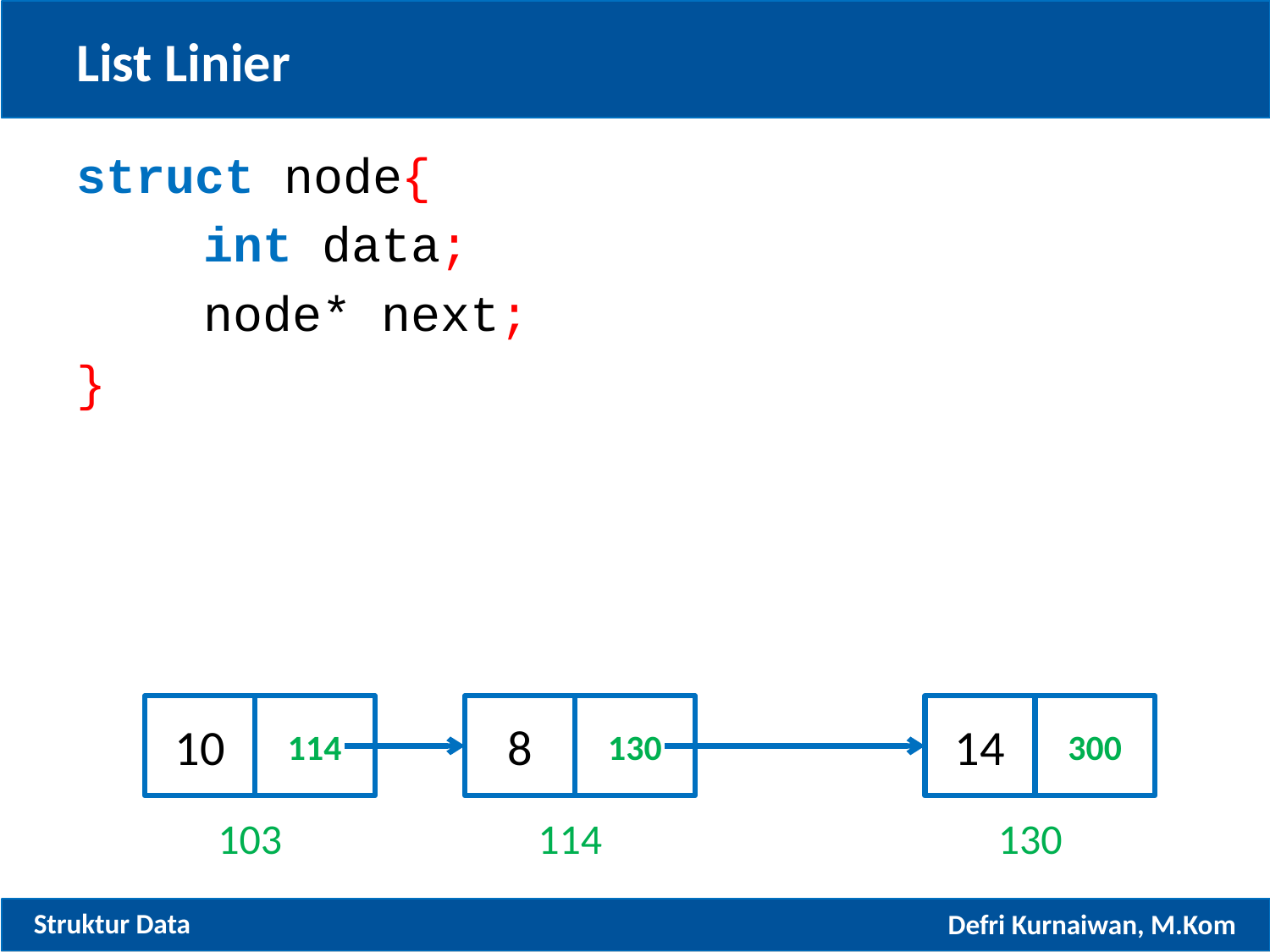

# List Linier
struct node{
	int data;
	node* next;
}
10
114
8
130
14
300
103
114
130